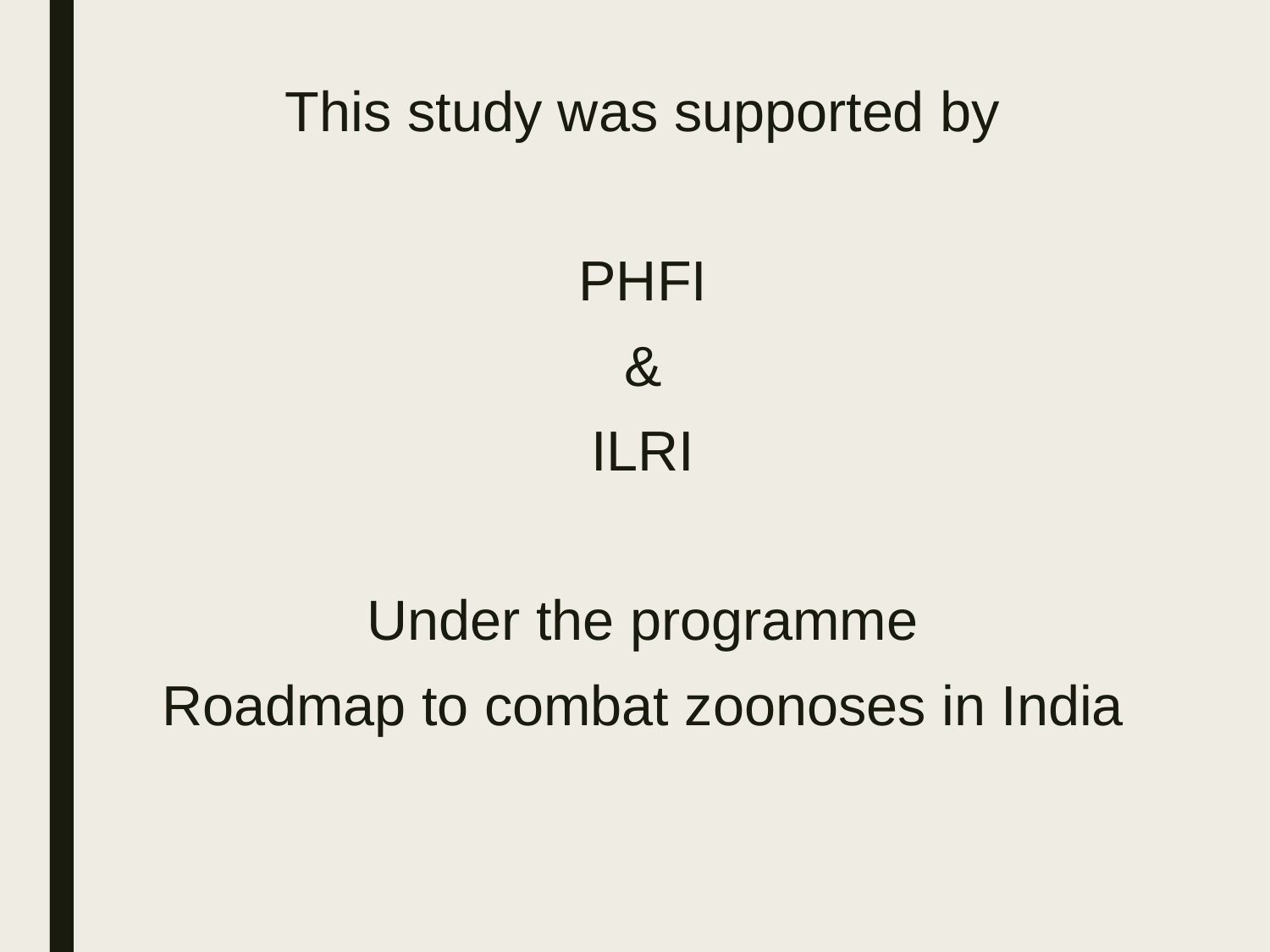

This study was supported by

PHFI
&
ILRI

Under the programme
Roadmap to combat zoonoses in India